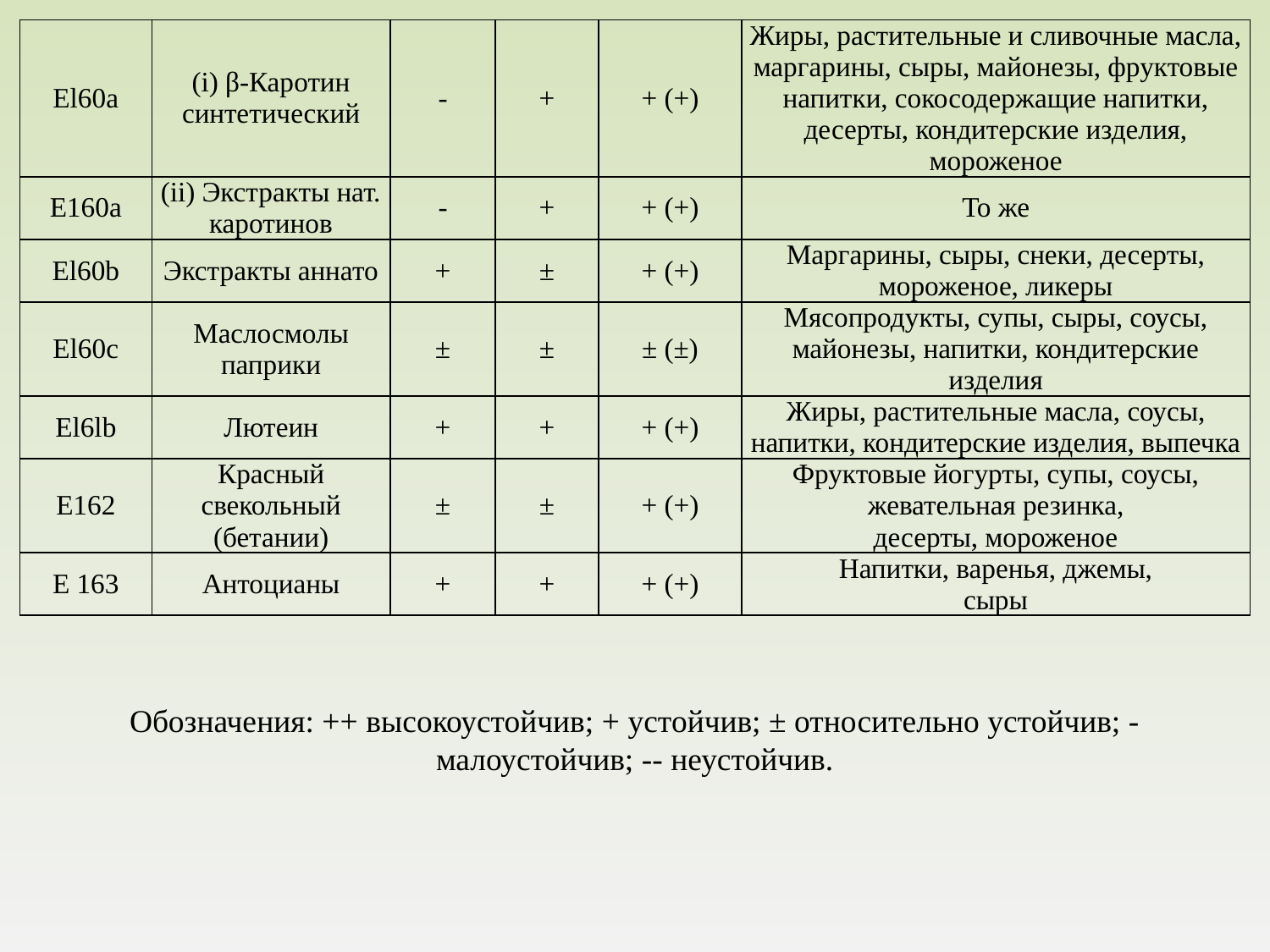

| El60a | (i) β-Каротин синтетический | - | + | + (+) | Жиры, растительные и сливочные масла, маргарины, сыры, майонезы, фруктовые напитки, сокосодержащие напитки, десерты, кондитерские изделия, мороженое |
| --- | --- | --- | --- | --- | --- |
| E160a | (ii) Экстракты нат. каротинов | - | + | + (+) | То же |
| El60b | Экстракты аннато | + | ± | + (+) | Маргарины, сыры, снеки, десерты, мороженое, ликеры |
| El60c | Маслосмолы паприки | ± | ± | ± (±) | Мясопродукты, супы, сыры, соусы, майонезы, напитки, кондитерские изделия |
| El6lb | Лютеин | + | + | + (+) | Жиры, растительные масла, соусы, напитки, кондитерские изделия, выпечка |
| E162 | Красный свекольный (бетании) | ± | ± | + (+) | Фруктовые йогурты, супы, соусы, жевательная резинка, десерты, мороженое |
| E 163 | Антоцианы | + | + | + (+) | Напитки, варенья, джемы, сыры |
Обозначения: ++ высокоустойчив; + устойчив; ± относительно устойчив; - малоустойчив; -- неустойчив.